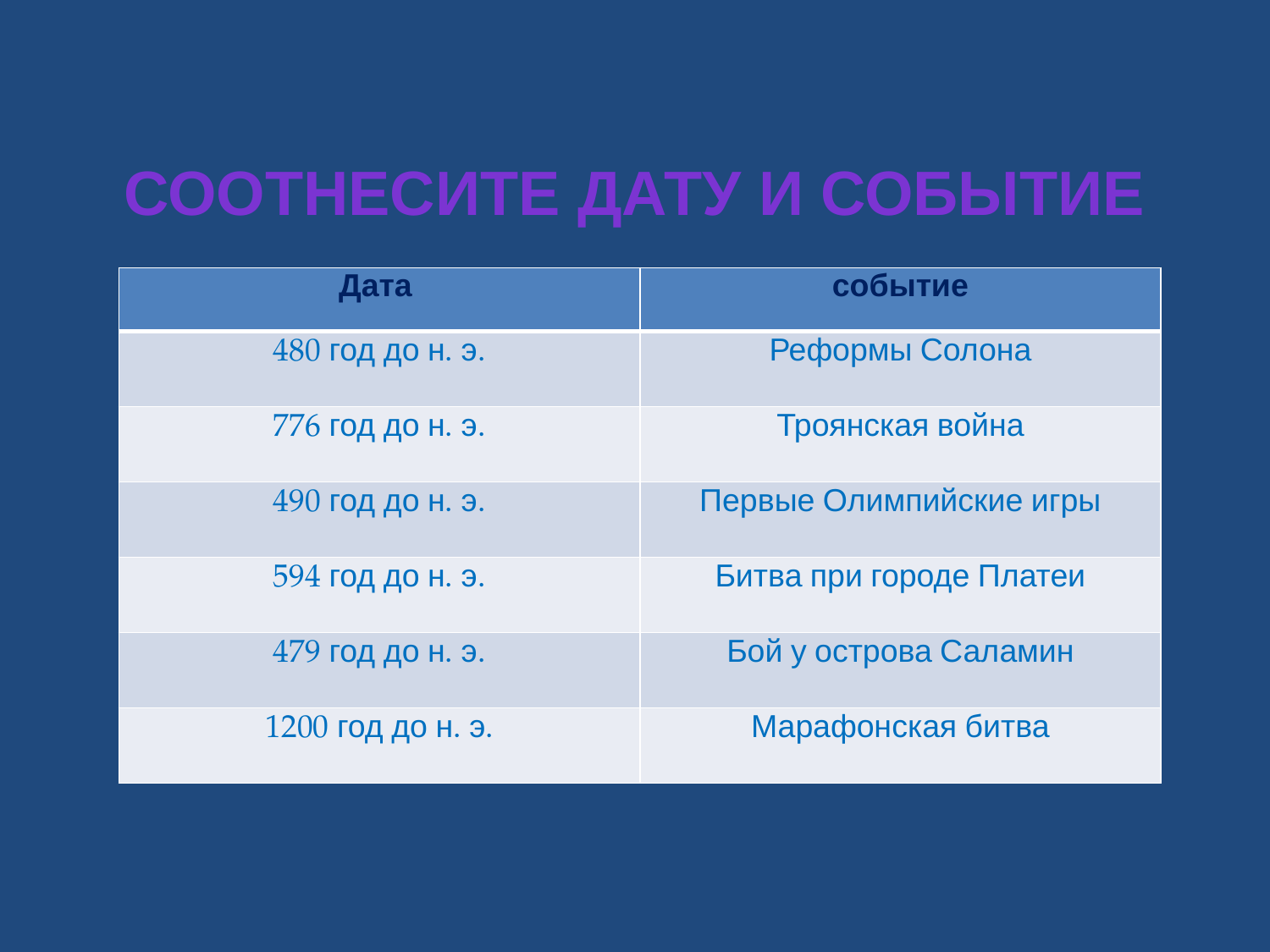

# Соотнесите дату и событие
| Дата | событие |
| --- | --- |
| 480 год до н. э. | Реформы Солона |
| 776 год до н. э. | Троянская война |
| 490 год до н. э. | Первые Олимпийские игры |
| 594 год до н. э. | Битва при городе Платеи |
| 479 год до н. э. | Бой у острова Саламин |
| 1200 год до н. э. | Марафонская битва |